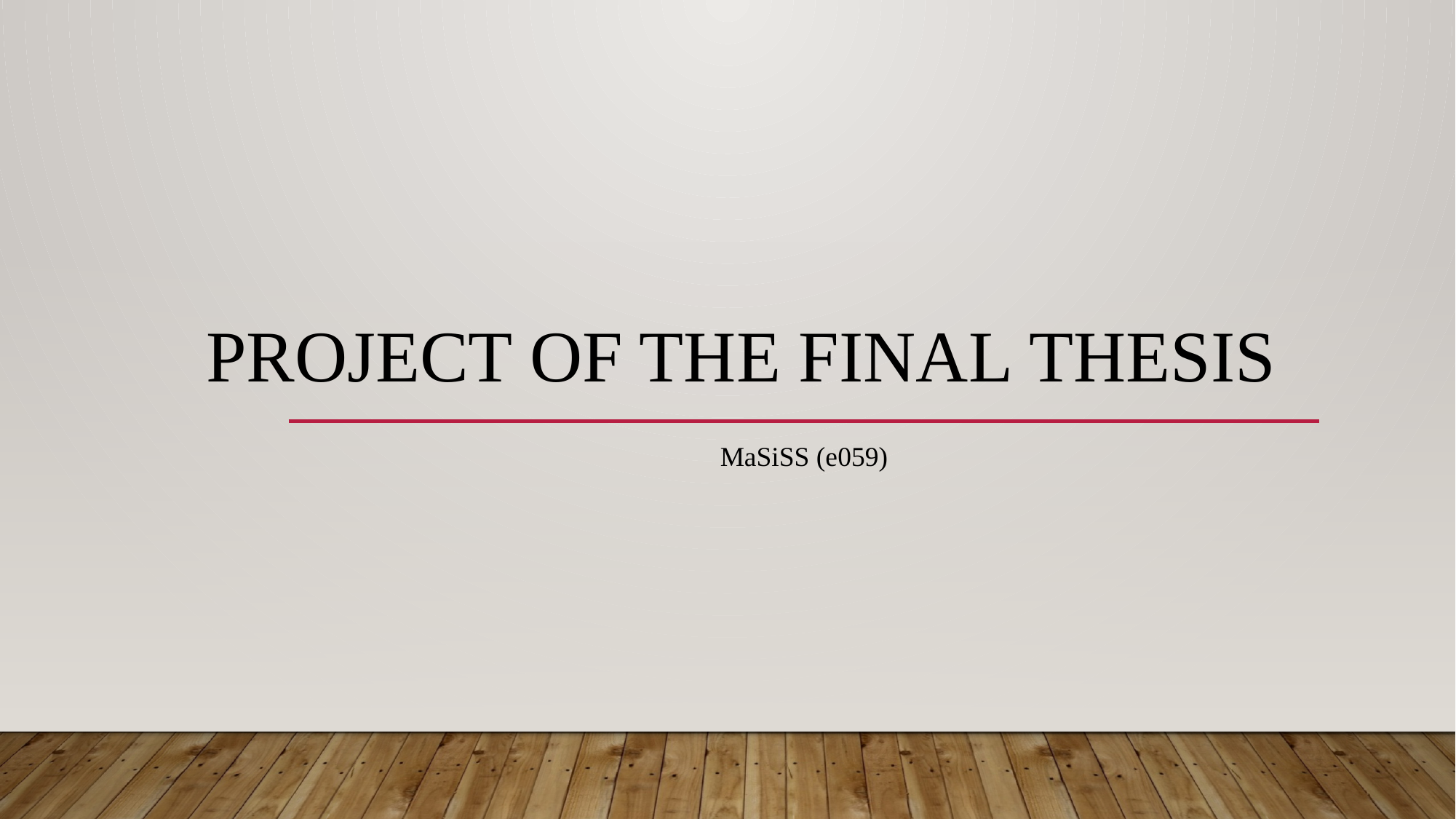

# PROJECT of the final thesis
MaSiSS (e059)